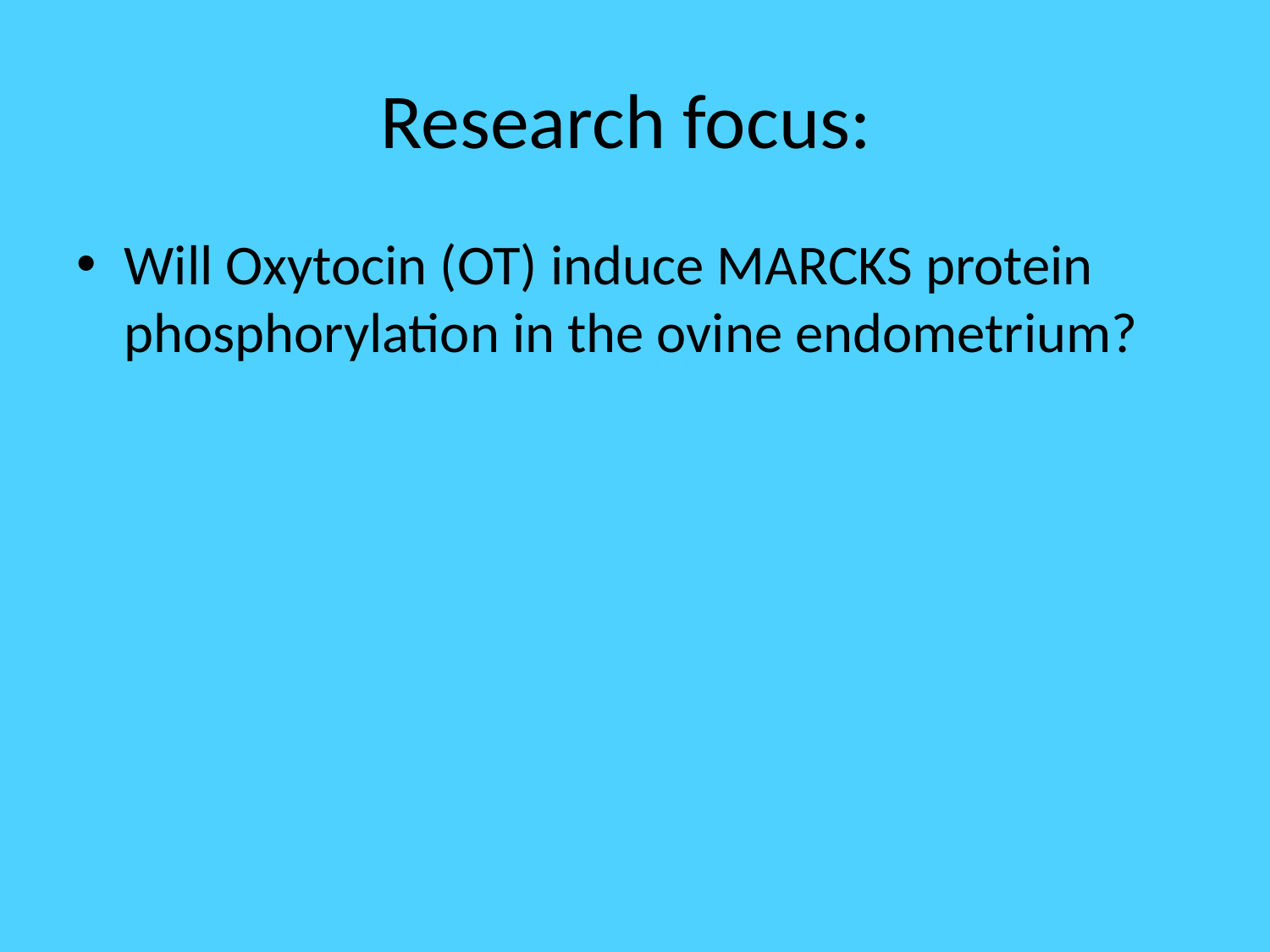

# Research focus:
Will Oxytocin (OT) induce MARCKS protein phosphorylation in the ovine endometrium?